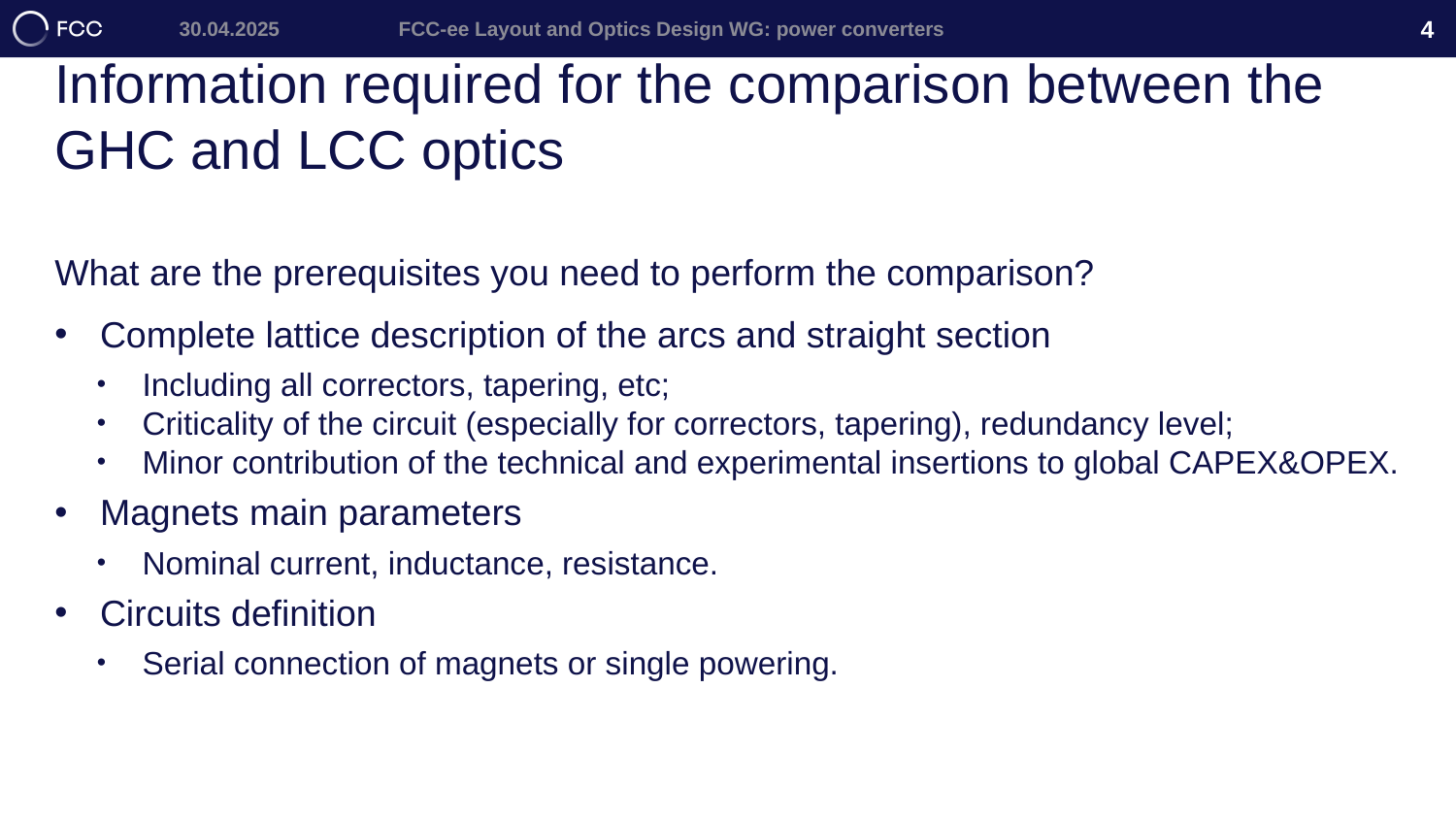

30.04.2025
FCC-ee Layout and Optics Design WG: power converters
4
# Information required for the comparison between the GHC and LCC optics
What are the prerequisites you need to perform the comparison?
Complete lattice description of the arcs and straight section
Including all correctors, tapering, etc;
Criticality of the circuit (especially for correctors, tapering), redundancy level;
Minor contribution of the technical and experimental insertions to global CAPEX&OPEX.
Magnets main parameters
Nominal current, inductance, resistance.
Circuits definition
Serial connection of magnets or single powering.